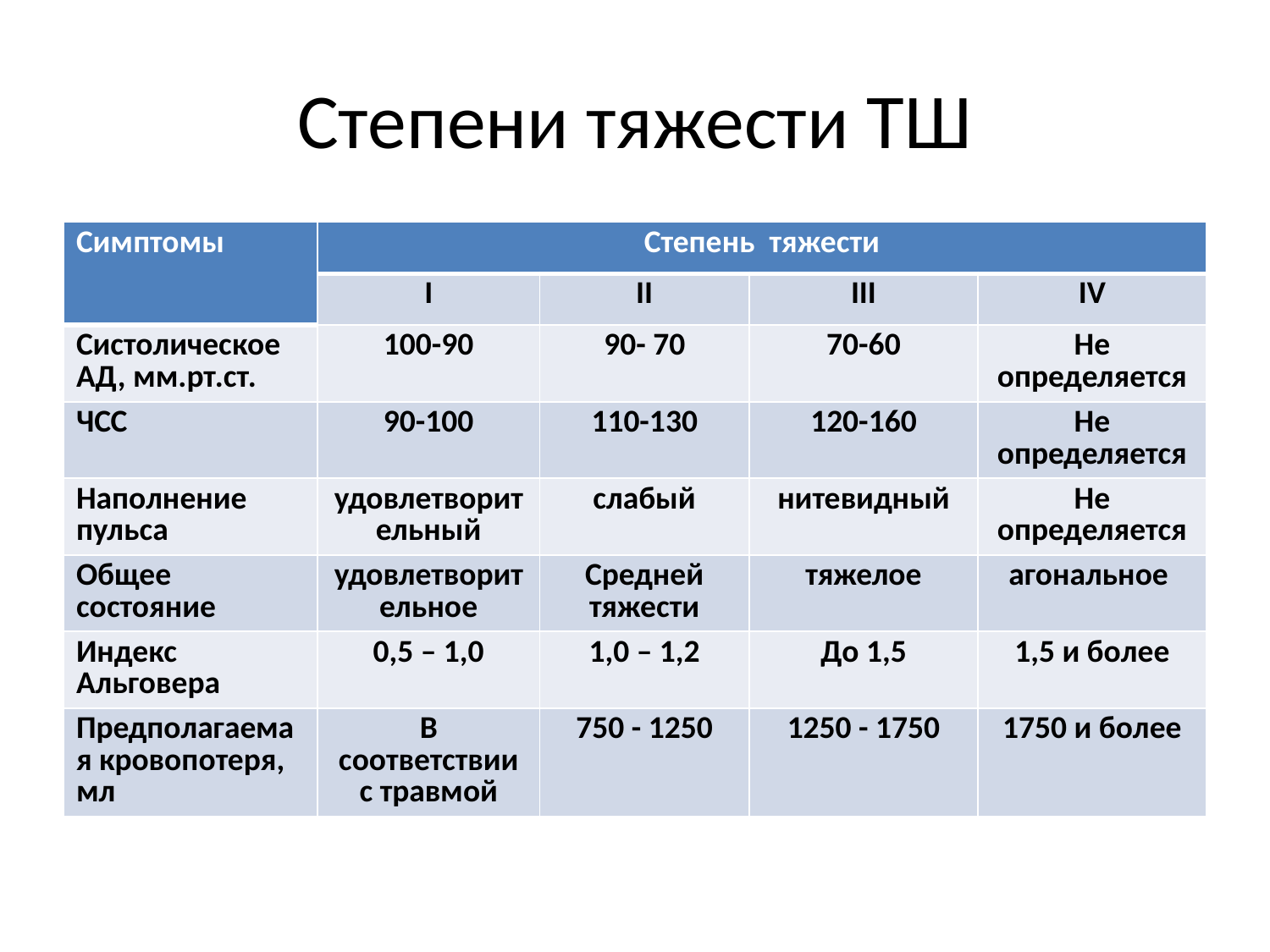

# Степени тяжести ТШ
| Симптомы | Степень тяжести |  |  |  |
| --- | --- | --- | --- | --- |
|  | I | II | III | IV |
| Систолическое АД, мм.рт.ст. | 100-90 | 90- 70 | 70-60 | Не определяется |
| ЧСС | 90-100 | 110-130 | 120-160 | Не определяется |
| Наполнение пульса | удовлетворительный | слабый | нитевидный | Не определяется |
| Общее состояние | удовлетворительное | Средней тяжести | тяжелое | агональное |
| Индекс Альговера | 0,5 – 1,0 | 1,0 – 1,2 | До 1,5 | 1,5 и более |
| Предполагаемая кровопотеря, мл | В соответствии с травмой | 750 - 1250 | 1250 - 1750 | 1750 и более |